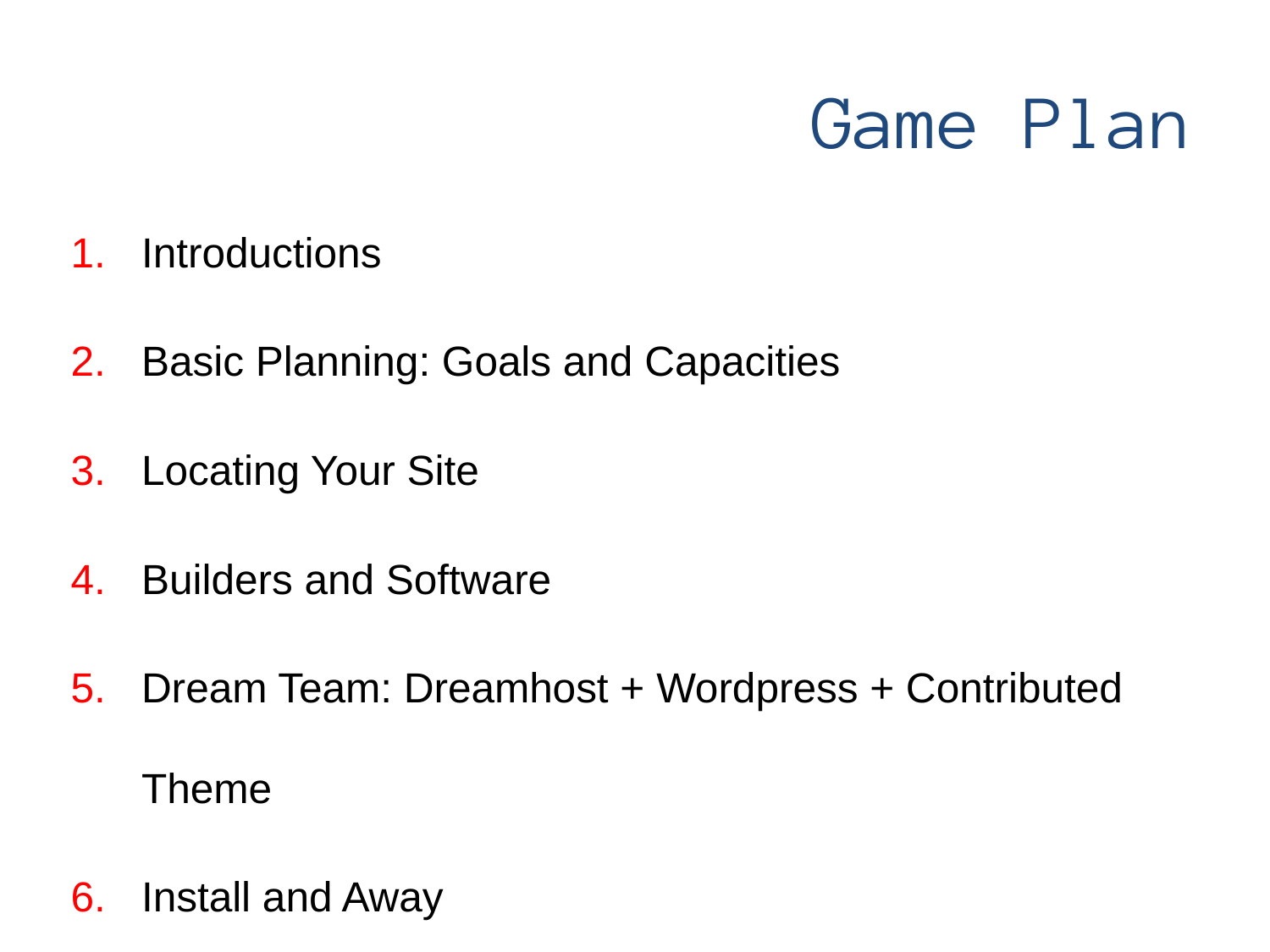

# Game Plan
Introductions
Basic Planning: Goals and Capacities
Locating Your Site
Builders and Software
Dream Team: Dreamhost + Wordpress + Contributed Theme
Install and Away